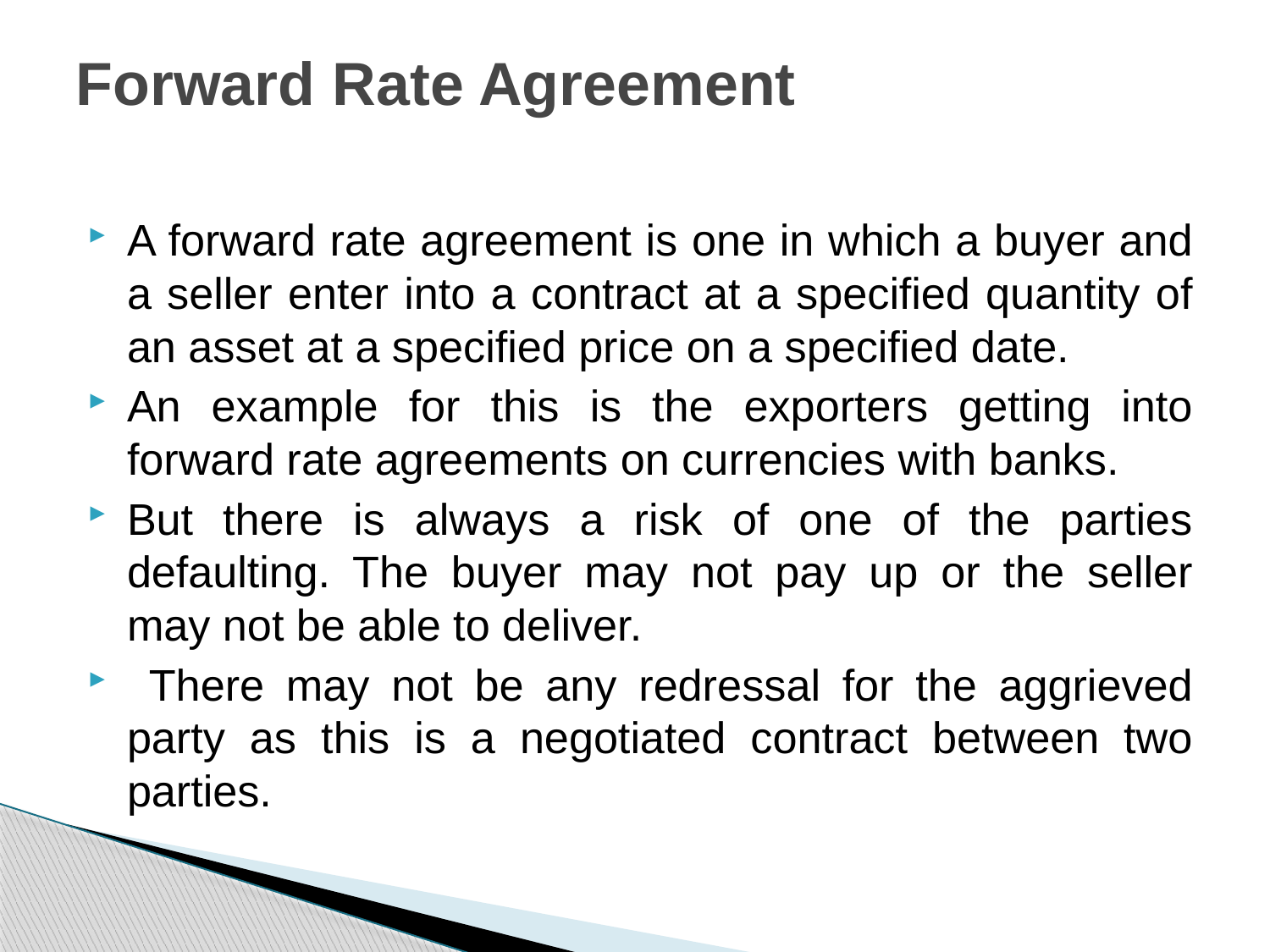

# Forward Rate Agreement
A forward rate agreement is one in which a buyer and a seller enter into a contract at a specified quantity of an asset at a specified price on a specified date.
An example for this is the exporters getting into forward rate agreements on currencies with banks.
But there is always a risk of one of the parties defaulting. The buyer may not pay up or the seller may not be able to deliver.
 There may not be any redressal for the aggrieved party as this is a negotiated contract between two parties.